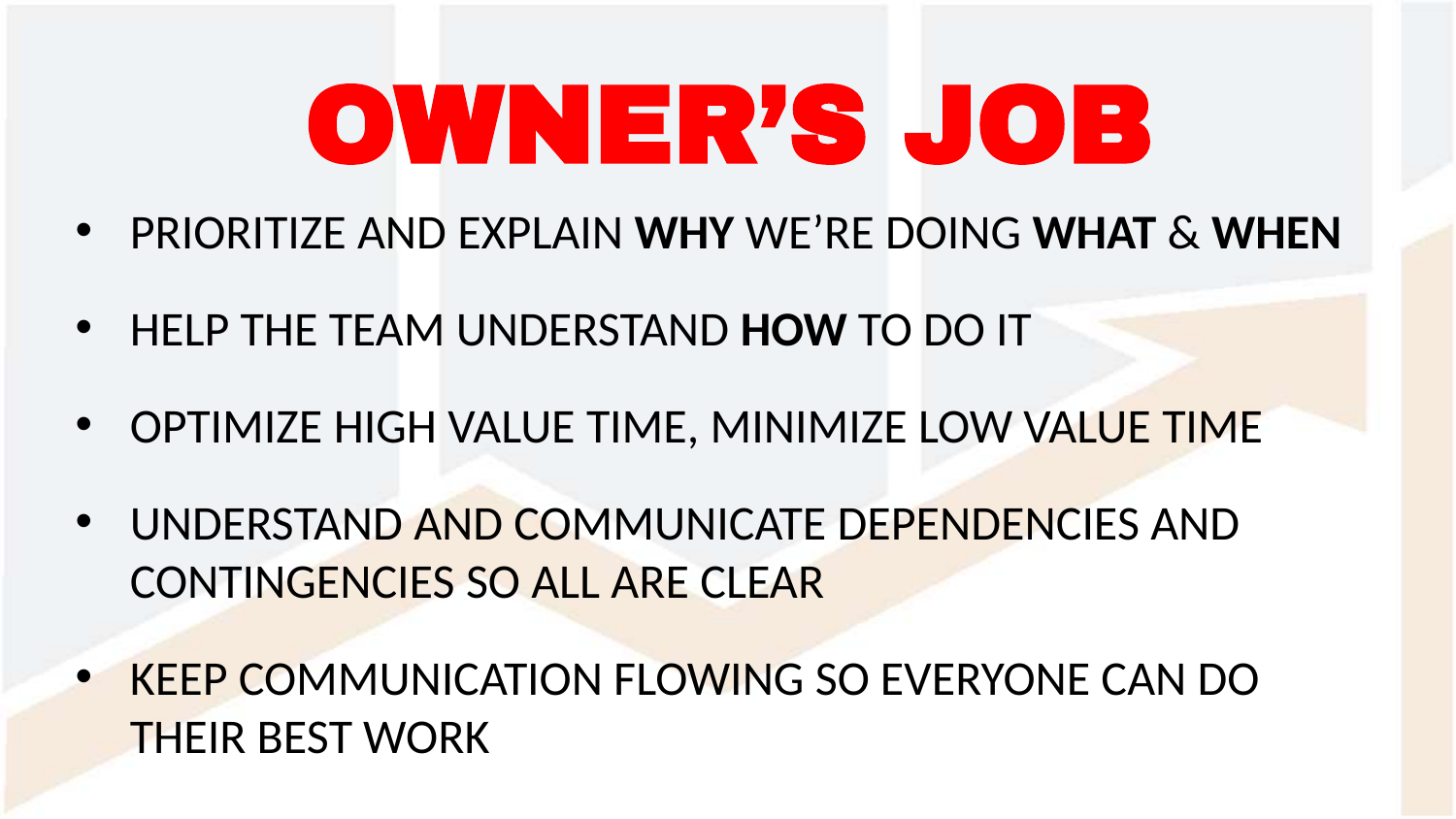

OWNER’S JOB

PRIORITIZE AND EXPLAIN WHY WE’RE DOING WHAT & WHEN

HELP THE TEAM UNDERSTAND HOW TO DO IT

OPTIMIZE HIGH VALUE TIME, MINIMIZE LOW VALUE TIME

UNDERSTAND AND COMMUNICATE DEPENDENCIES AND CONTINGENCIES SO ALL ARE CLEAR

KEEP COMMUNICATION FLOWING SO EVERYONE CAN DO THEIR BEST WORK